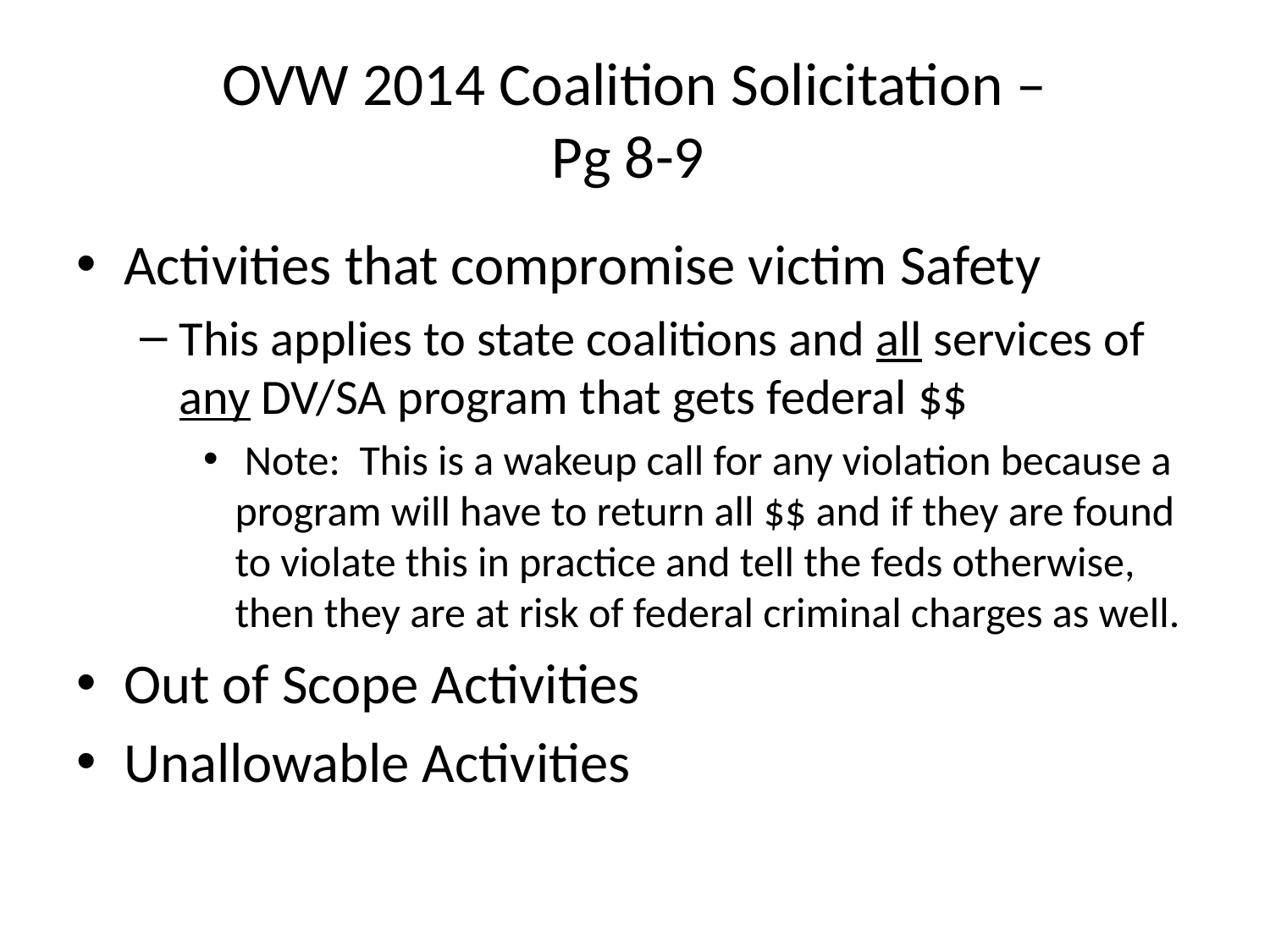

# OVW 2014 Coalition Solicitation – Pg 8-9
Activities that compromise victim Safety
This applies to state coalitions and all services of any DV/SA program that gets federal $$
 Note:  This is a wakeup call for any violation because a program will have to return all $$ and if they are found to violate this in practice and tell the feds otherwise, then they are at risk of federal criminal charges as well.
Out of Scope Activities
Unallowable Activities